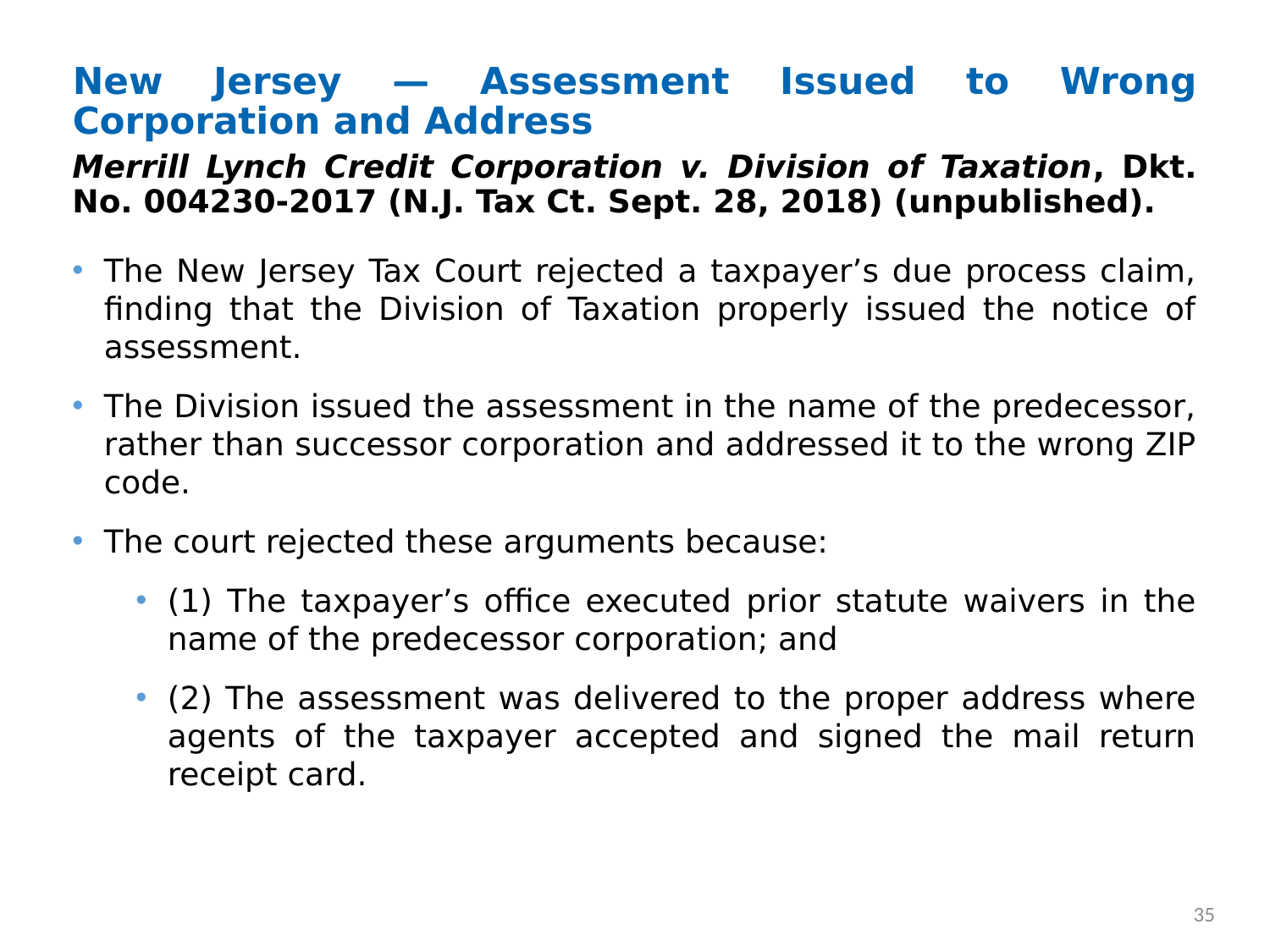

# New Jersey — Assessment Issued to Wrong Corporation and Address
Merrill Lynch Credit Corporation v. Division of Taxation, Dkt. No. 004230-2017 (N.J. Tax Ct. Sept. 28, 2018) (unpublished).

The New Jersey Tax Court rejected a taxpayer’s due process claim, finding that the Division of Taxation properly issued the notice of assessment.
The Division issued the assessment in the name of the predecessor, rather than successor corporation and addressed it to the wrong ZIP code.
The court rejected these arguments because:
(1) The taxpayer’s office executed prior statute waivers in the name of the predecessor corporation; and
(2) The assessment was delivered to the proper address where agents of the taxpayer accepted and signed the mail return receipt card.
35